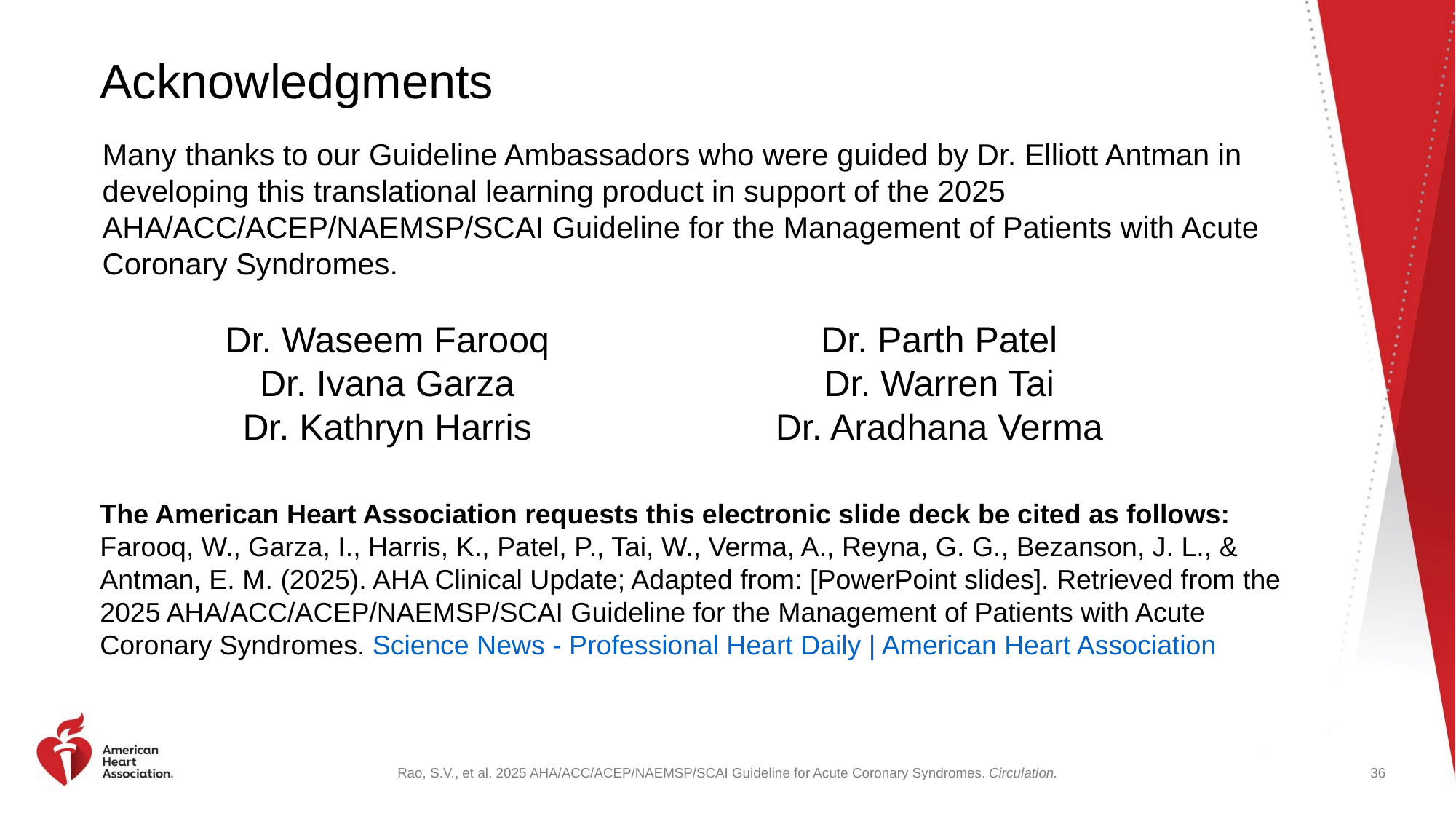

# Acknowledgments
Many thanks to our Guideline Ambassadors who were guided by Dr. Elliott Antman in developing this translational learning product in support of the 2025 AHA/ACC/ACEP/NAEMSP/SCAI Guideline for the Management of Patients with Acute Coronary Syndromes.

Dr. Waseem Farooq
Dr. Ivana Garza
Dr. Kathryn Harris
Dr. Parth Patel
Dr. Warren Tai
Dr. Aradhana Verma
The American Heart Association requests this electronic slide deck be cited as follows:
Farooq, W., Garza, I., Harris, K., Patel, P., Tai, W., Verma, A., Reyna, G. G., Bezanson, J. L., & Antman, E. M. (2025). AHA Clinical Update; Adapted from: [PowerPoint slides]. Retrieved from the 2025 AHA/ACC/ACEP/NAEMSP/SCAI Guideline for the Management of Patients with Acute Coronary Syndromes. Science News - Professional Heart Daily | American Heart Association
36